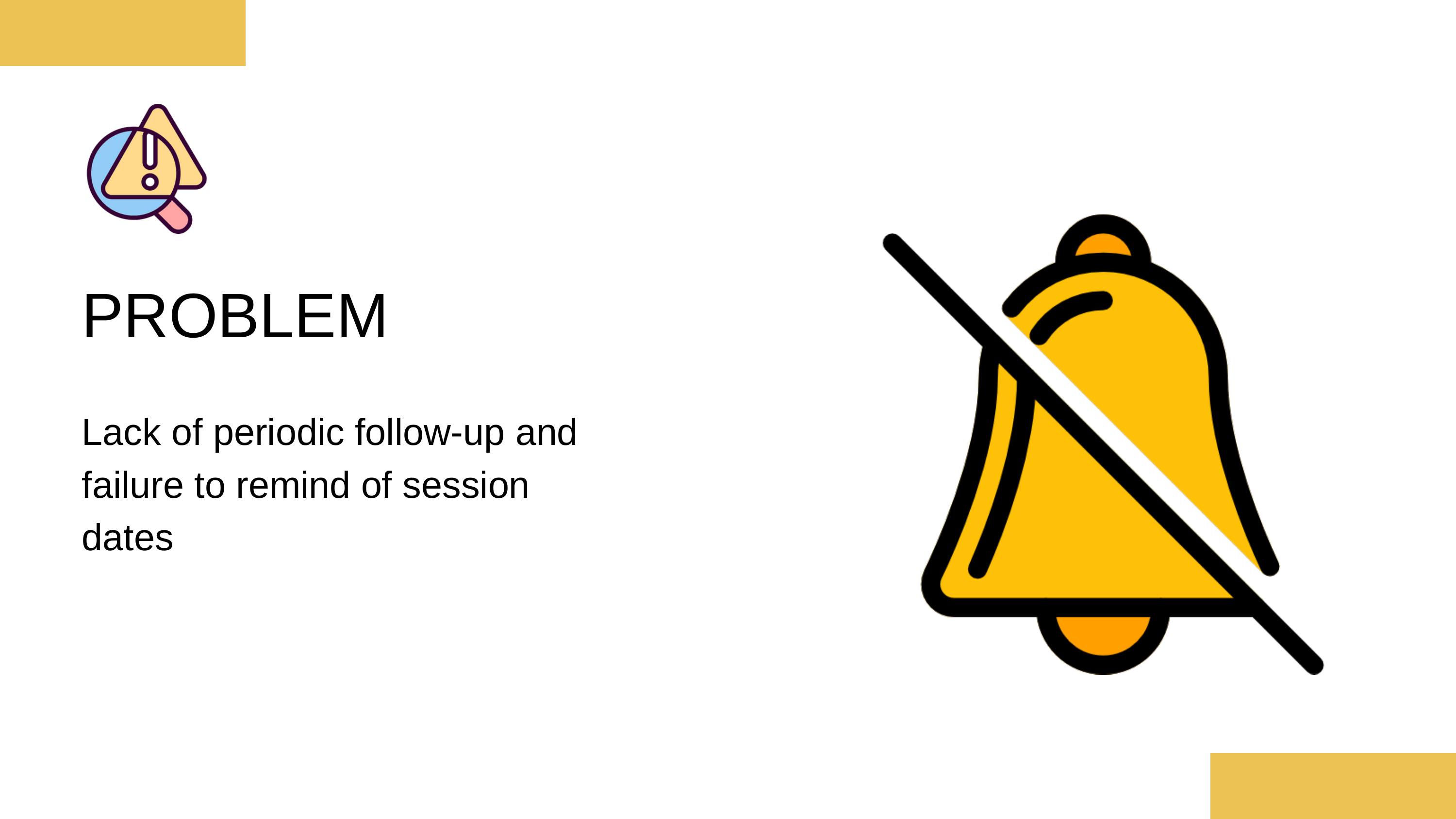

PROBLEM
Lack of periodic follow-up and failure to remind of session dates